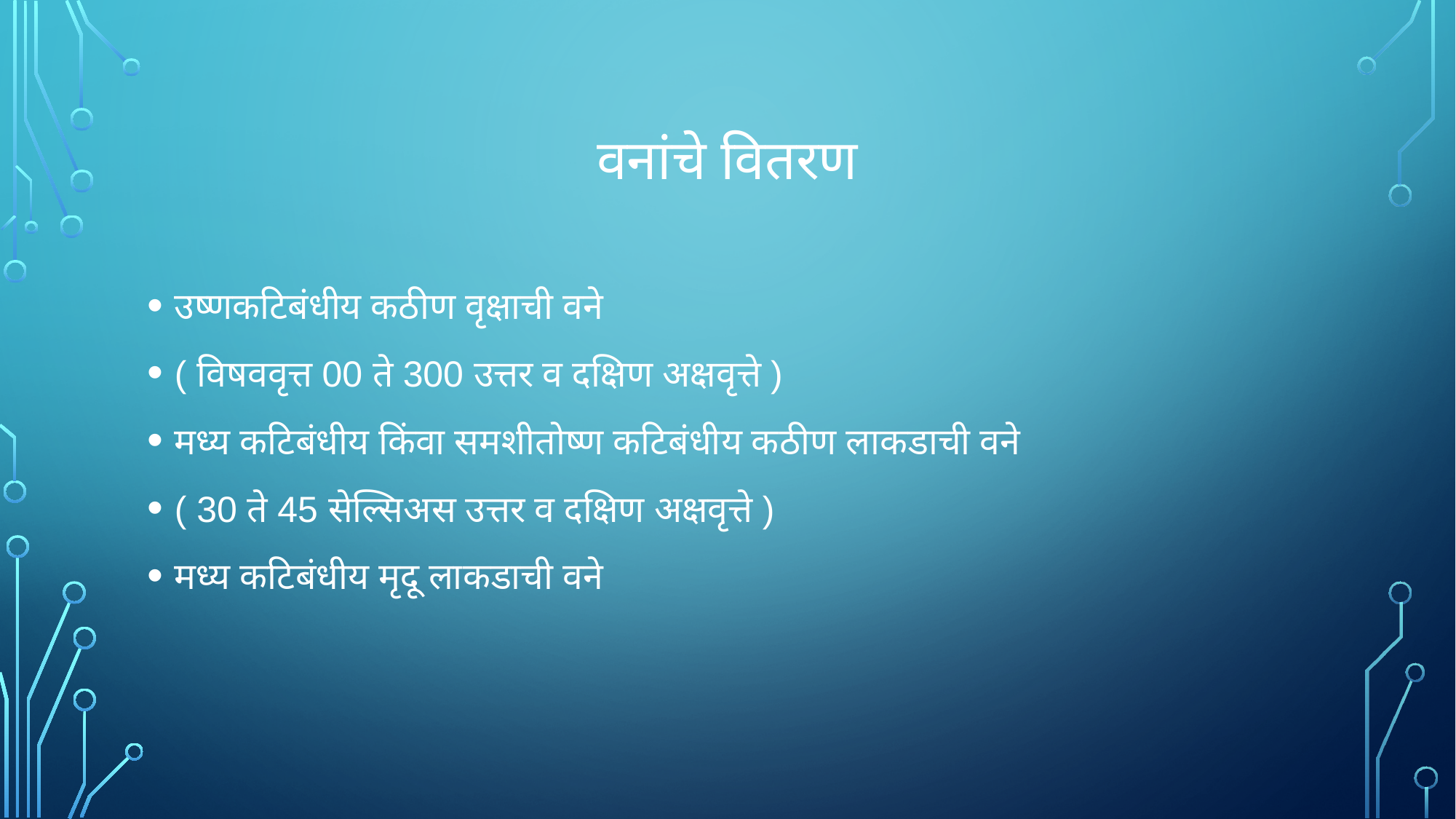

# वनांचे वितरण
उष्णकटिबंधीय कठीण वृक्षाची वने
( विषववृत्त 00 ते 300 उत्तर व दक्षिण अक्षवृत्ते )
मध्य कटिबंधीय किंवा समशीतोष्ण कटिबंधीय कठीण लाकडाची वने
( 30 ते 45 सेल्सिअस उत्तर व दक्षिण अक्षवृत्ते )
मध्य कटिबंधीय मृदू लाकडाची वने